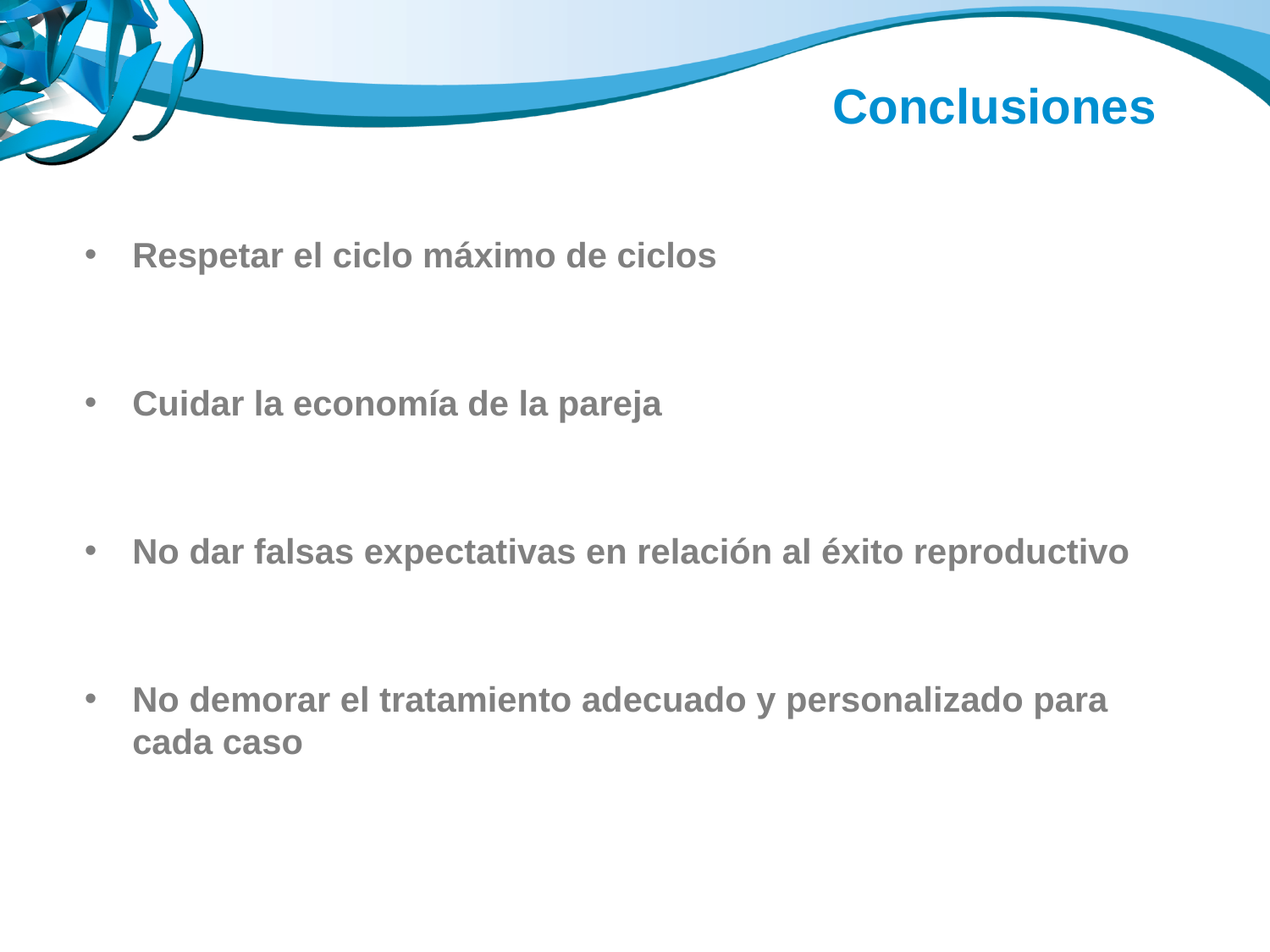

Conclusiones
Respetar el ciclo máximo de ciclos

Cuidar la economía de la pareja

No dar falsas expectativas en relación al éxito reproductivo

No demorar el tratamiento adecuado y personalizado para cada caso